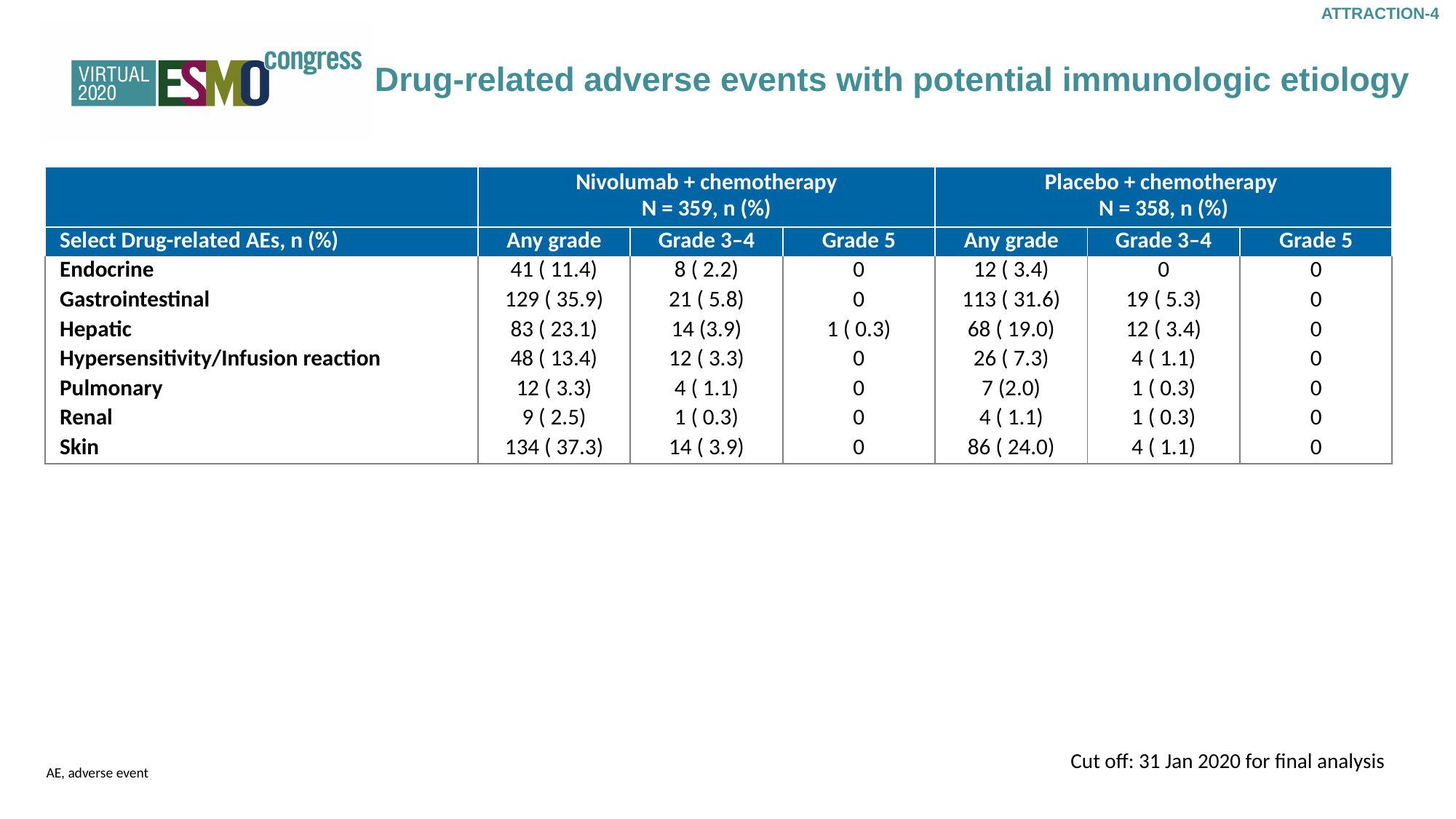

ATTRACTION-4
Drug-related adverse events with potential immunologic etiology
|  | Nivolumab + chemotherapy N = 359, n (%) |  |  | Placebo + chemotherapy N = 358, n (%) |  |  |
| --- | --- | --- | --- | --- | --- | --- |
| Select Drug-related AEs, n (%) | Any grade | Grade 3–4 | Grade 5 | Any grade | Grade 3–4 | Grade 5 |
| Endocrine | 41 ( 11.4) | 8 ( 2.2) | 0 | 12 ( 3.4) | 0 | 0 |
| Gastrointestinal | 129 ( 35.9) | 21 ( 5.8) | 0 | 113 ( 31.6) | 19 ( 5.3) | 0 |
| Hepatic | 83 ( 23.1) | 14 (3.9) | 1 ( 0.3) | 68 ( 19.0) | 12 ( 3.4) | 0 |
| Hypersensitivity/Infusion reaction | 48 ( 13.4) | 12 ( 3.3) | 0 | 26 ( 7.3) | 4 ( 1.1) | 0 |
| Pulmonary | 12 ( 3.3) | 4 ( 1.1) | 0 | 7 (2.0) | 1 ( 0.3) | 0 |
| Renal | 9 ( 2.5) | 1 ( 0.3) | 0 | 4 ( 1.1) | 1 ( 0.3) | 0 |
| Skin | 134 ( 37.3) | 14 ( 3.9) | 0 | 86 ( 24.0) | 4 ( 1.1) | 0 |
Cut off: 31 Jan 2020 for final analysis
AE, adverse event